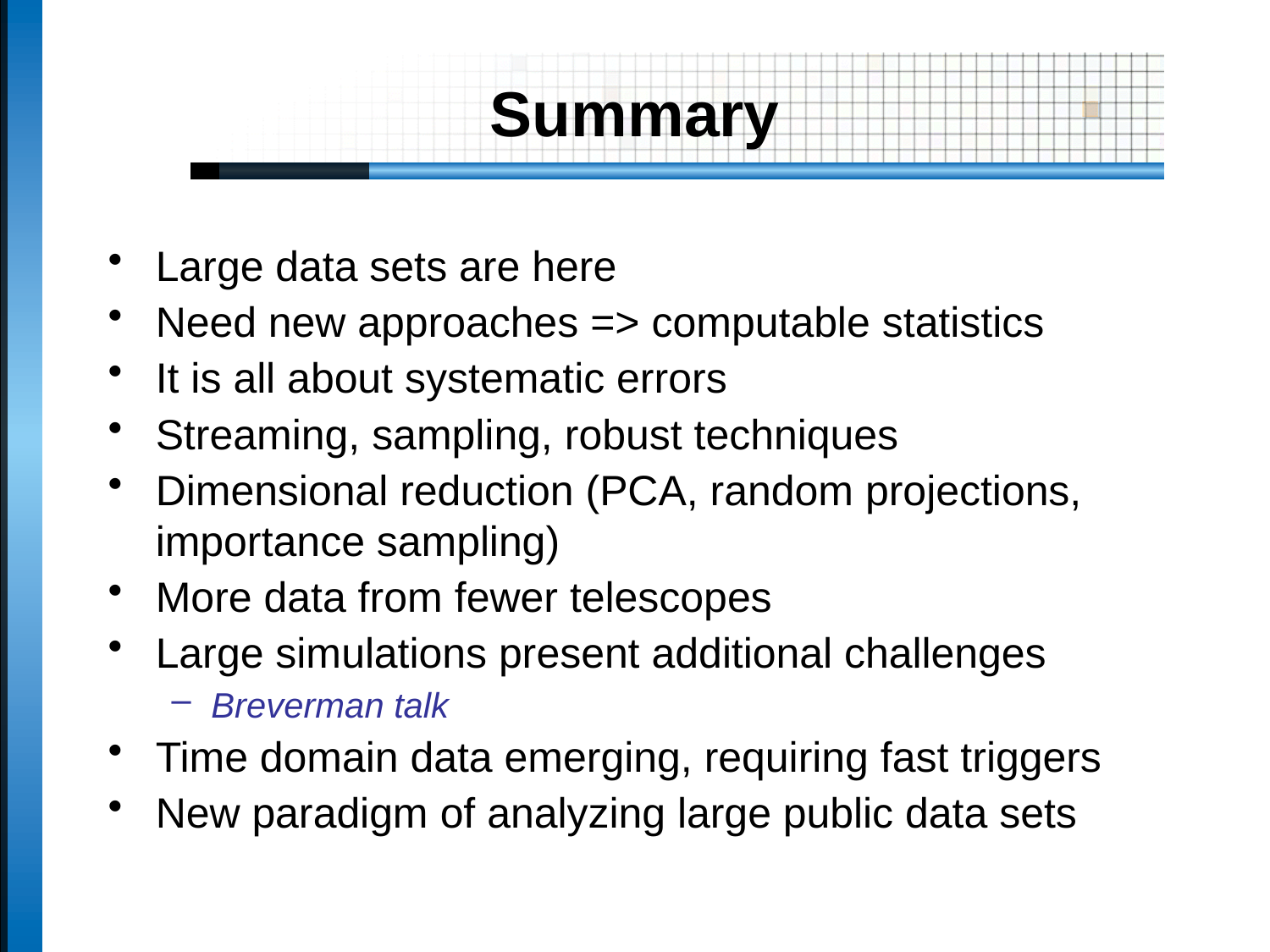

# Summary
Large data sets are here
Need new approaches => computable statistics
It is all about systematic errors
Streaming, sampling, robust techniques
Dimensional reduction (PCA, random projections, importance sampling)
More data from fewer telescopes
Large simulations present additional challenges
Breverman talk
Time domain data emerging, requiring fast triggers
New paradigm of analyzing large public data sets